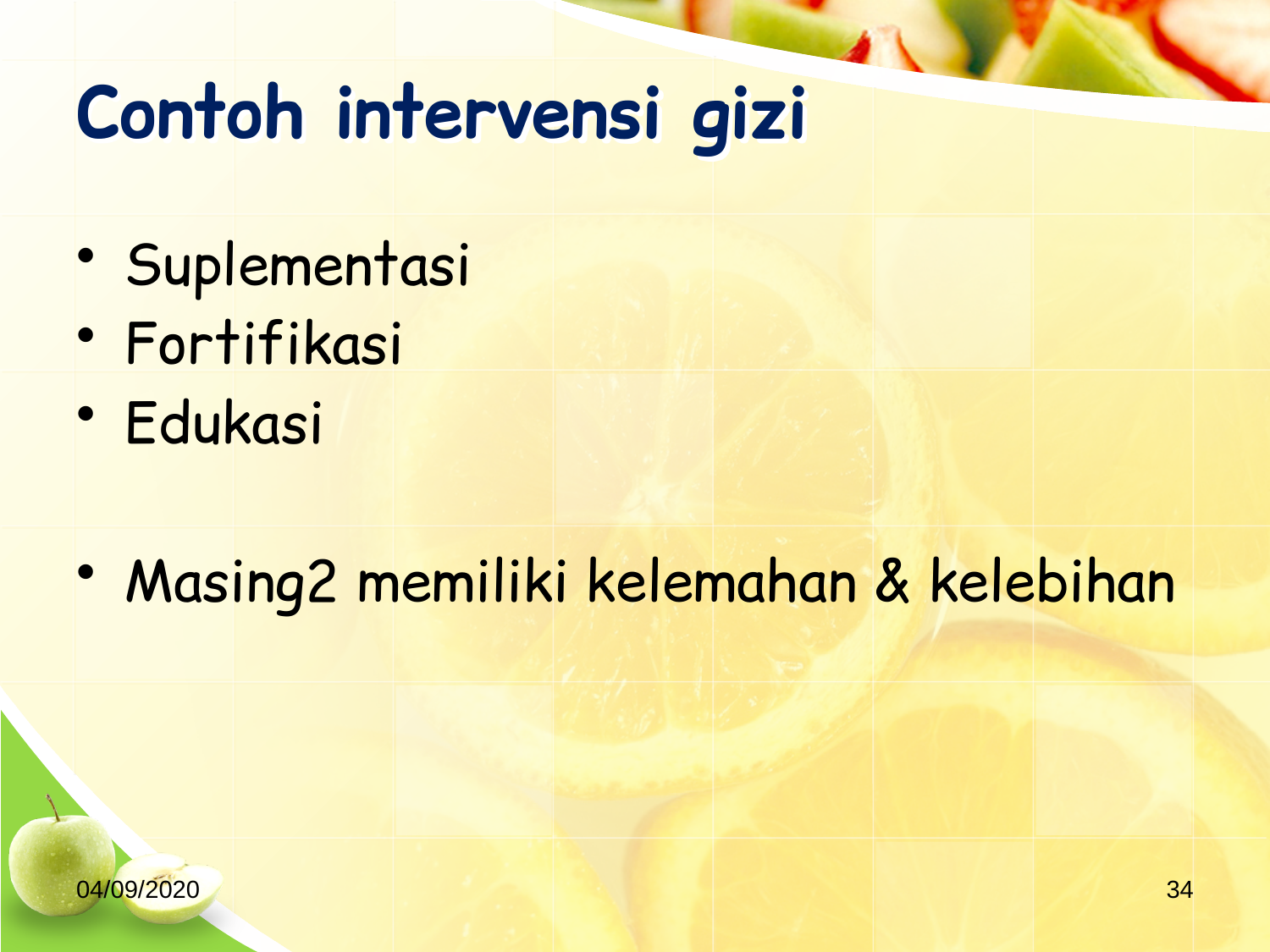

# Contoh intervensi gizi
Suplementasi
Fortifikasi
Edukasi

Masing2 memiliki kelemahan & kelebihan
04/09/2020
34